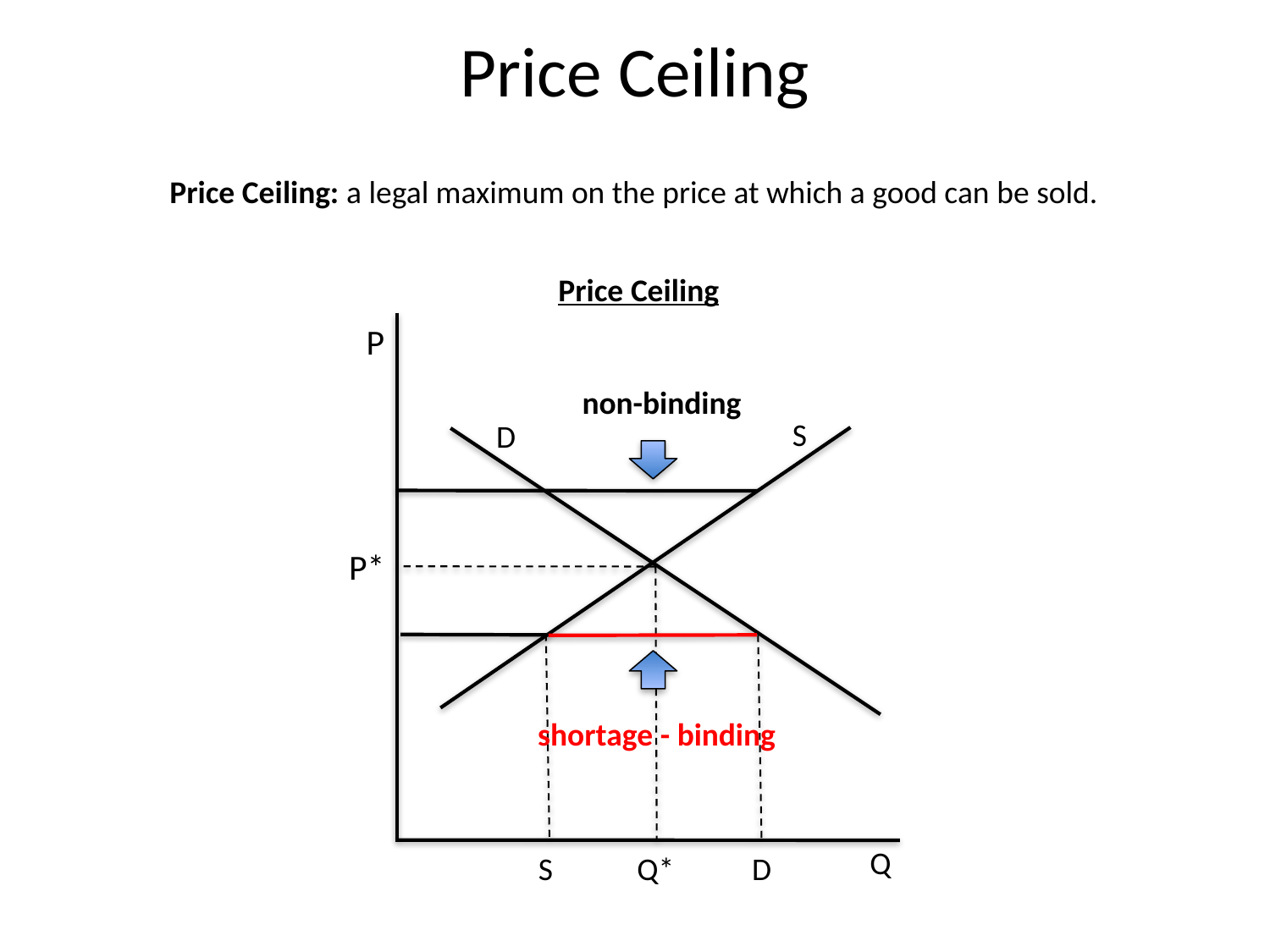

# Price Ceiling
Price Ceiling: a legal maximum on the price at which a good can be sold.

Price Ceiling
P
non-binding
S
D

P*

shortage - binding
Q
S
Q*
D